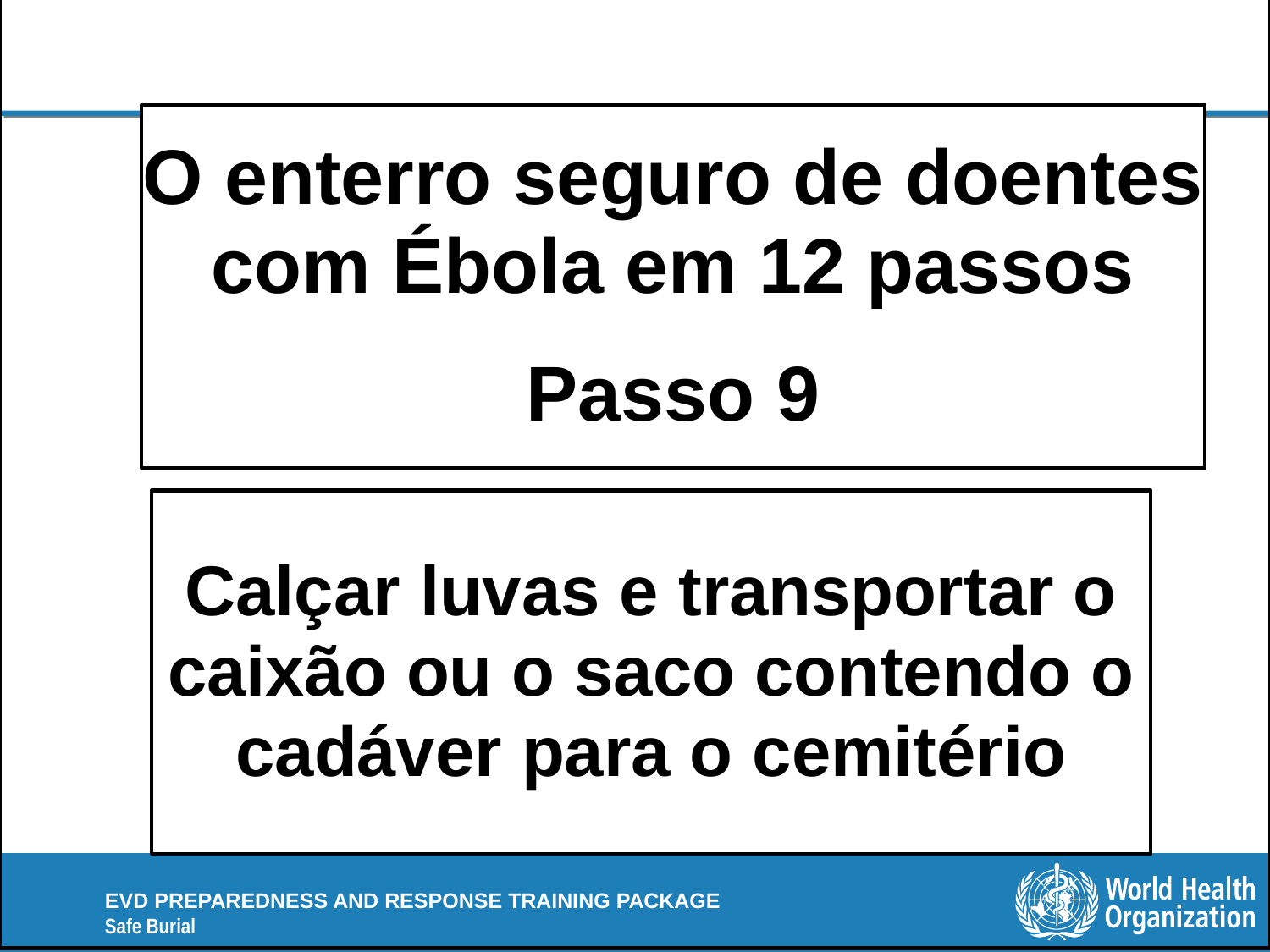

O enterro seguro de doentes com Ébola em 12 passos

Passo 9

Calçar luvas e transportar o caixão ou o saco contendo o cadáver para o cemitério